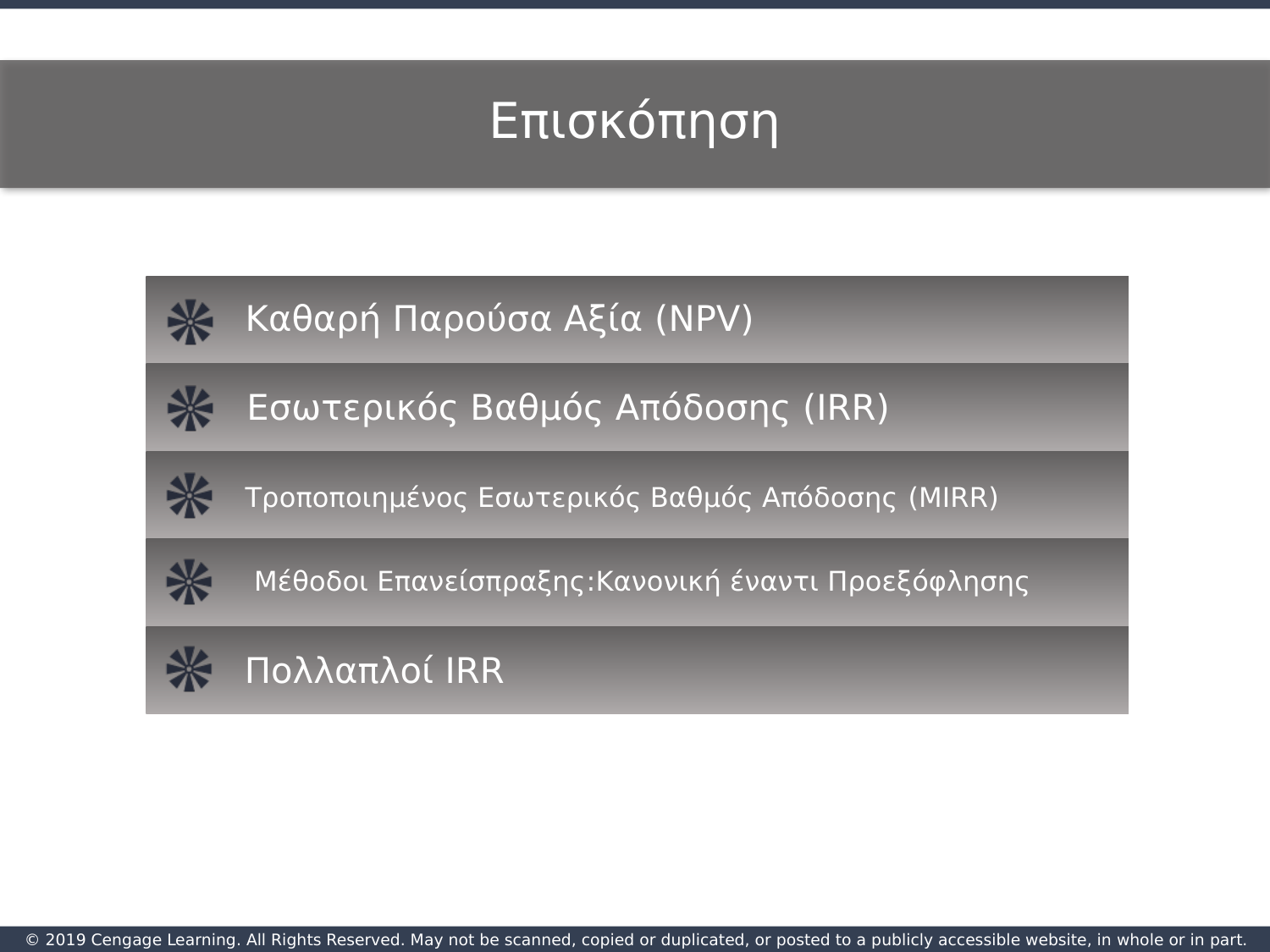

# Επισκόπηση
Καθαρή Παρούσα Αξία (NPV)
Εσωτερικός Βαθμός Απόδοσης (IRR)
Τροποποιημένος Εσωτερικός Βαθμός Απόδοσης (MIRR)
Μέθοδοι Επανείσπραξης:Κανονική έναντι Προεξόφλησης
Πολλαπλοί IRR